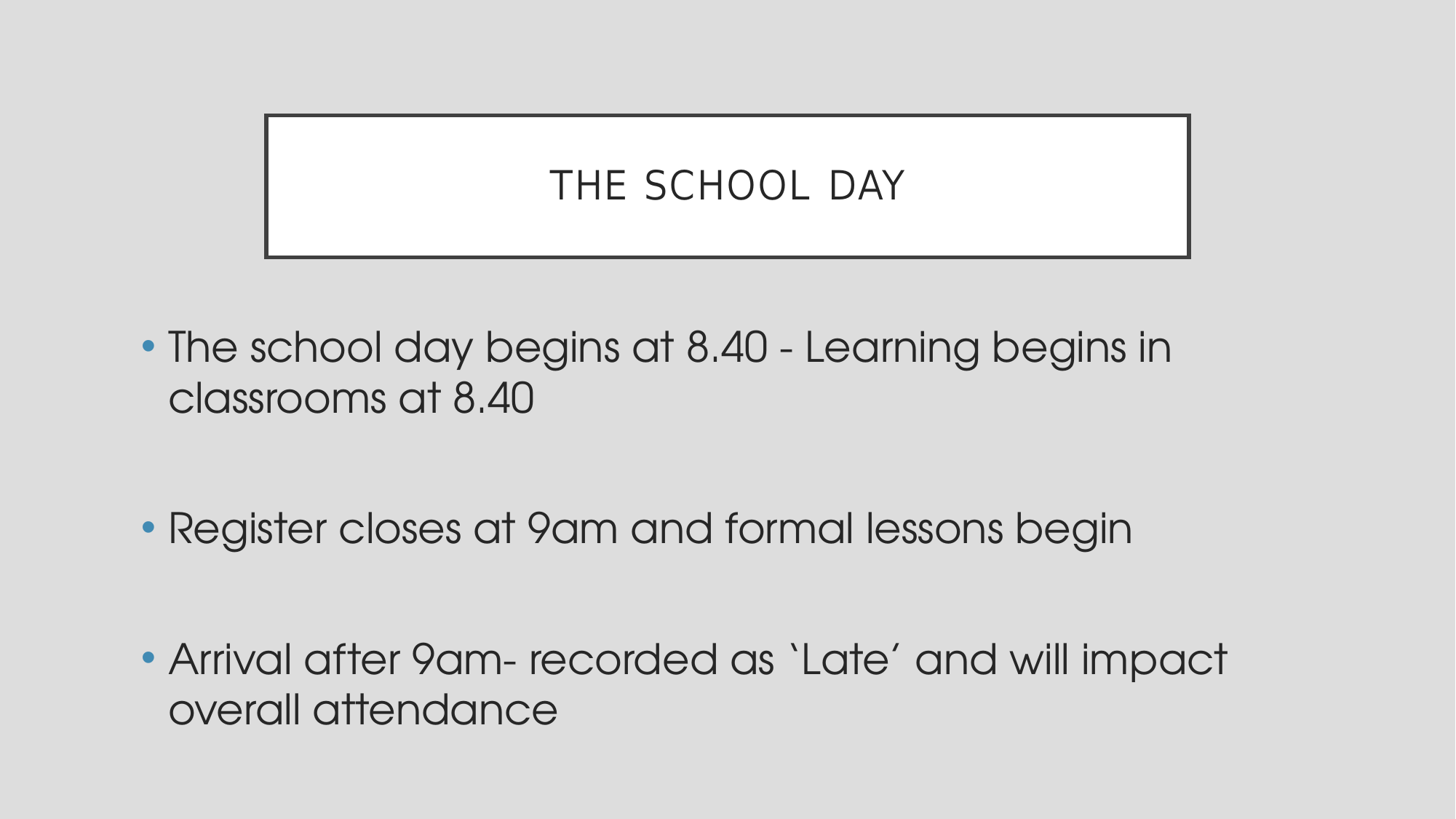

# The School Day
The school day begins at 8.40 - Learning begins in classrooms at 8.40

Register closes at 9am and formal lessons begin

Arrival after 9am- recorded as ‘Late’ and will impact overall attendance